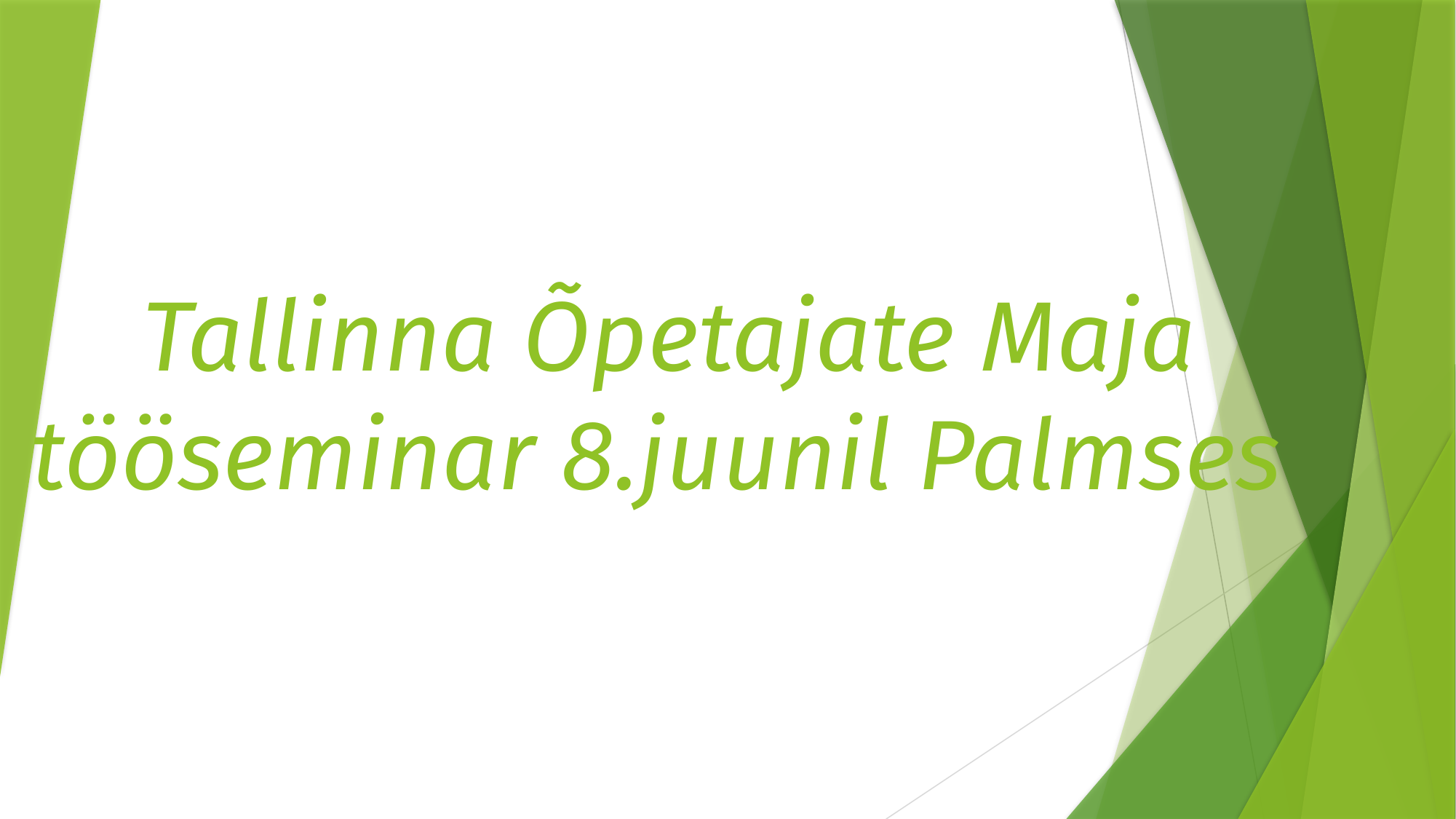

# Tallinna Õpetajate Maja tööseminar 8.juunil Palmses